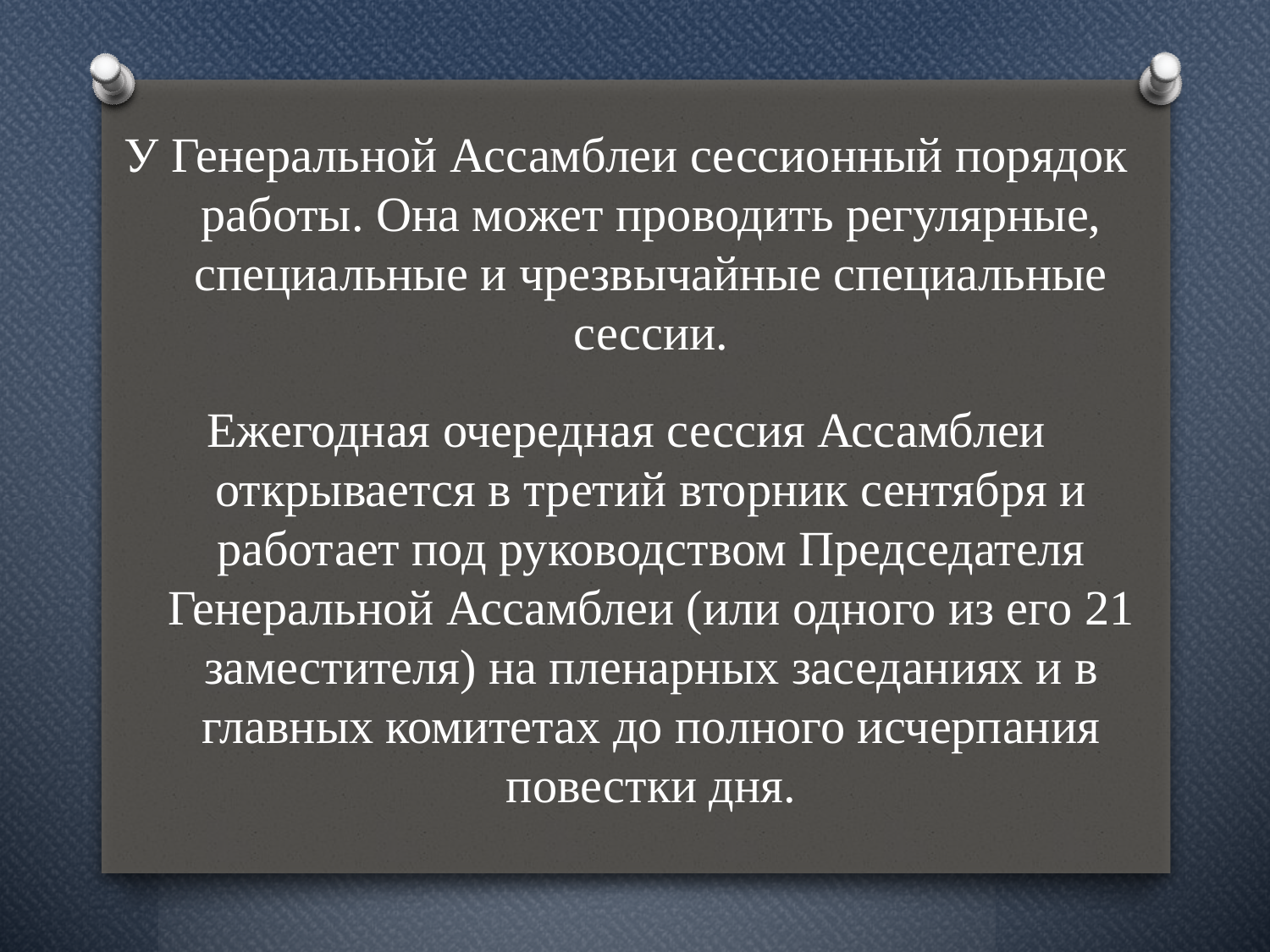

У Генеральной Ассамблеи сессионный порядок работы. Она может проводить регулярные, специальные и чрезвычайные специальные сессии.

Ежегодная очередная сессия Ассамблеи открывается в третий вторник сентября и работает под руководством Председателя Генеральной Ассамблеи (или одного из его 21 заместителя) на пленарных заседаниях и в главных комитетах до полного исчерпания повестки дня.